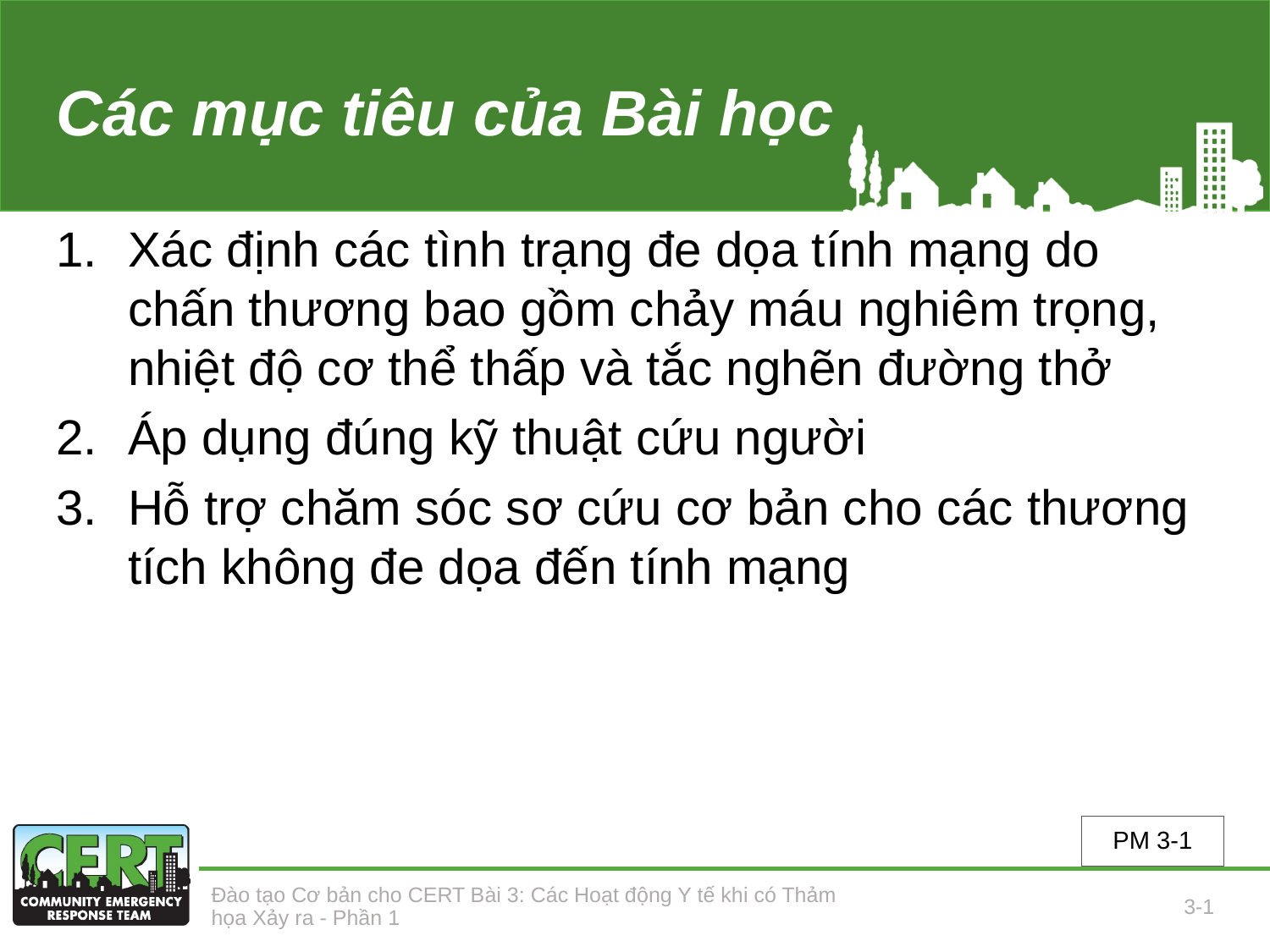

# Các mục tiêu của Bài học
Xác định các tình trạng đe dọa tính mạng do chấn thương bao gồm chảy máu nghiêm trọng, nhiệt độ cơ thể thấp và tắc nghẽn đường thở
Áp dụng đúng kỹ thuật cứu người
Hỗ trợ chăm sóc sơ cứu cơ bản cho các thương tích không đe dọa đến tính mạng
PM 3-1
Đào tạo Cơ bản cho CERT Bài 3: Các Hoạt động Y tế khi có Thảm họa Xảy ra - Phần 1
3-1